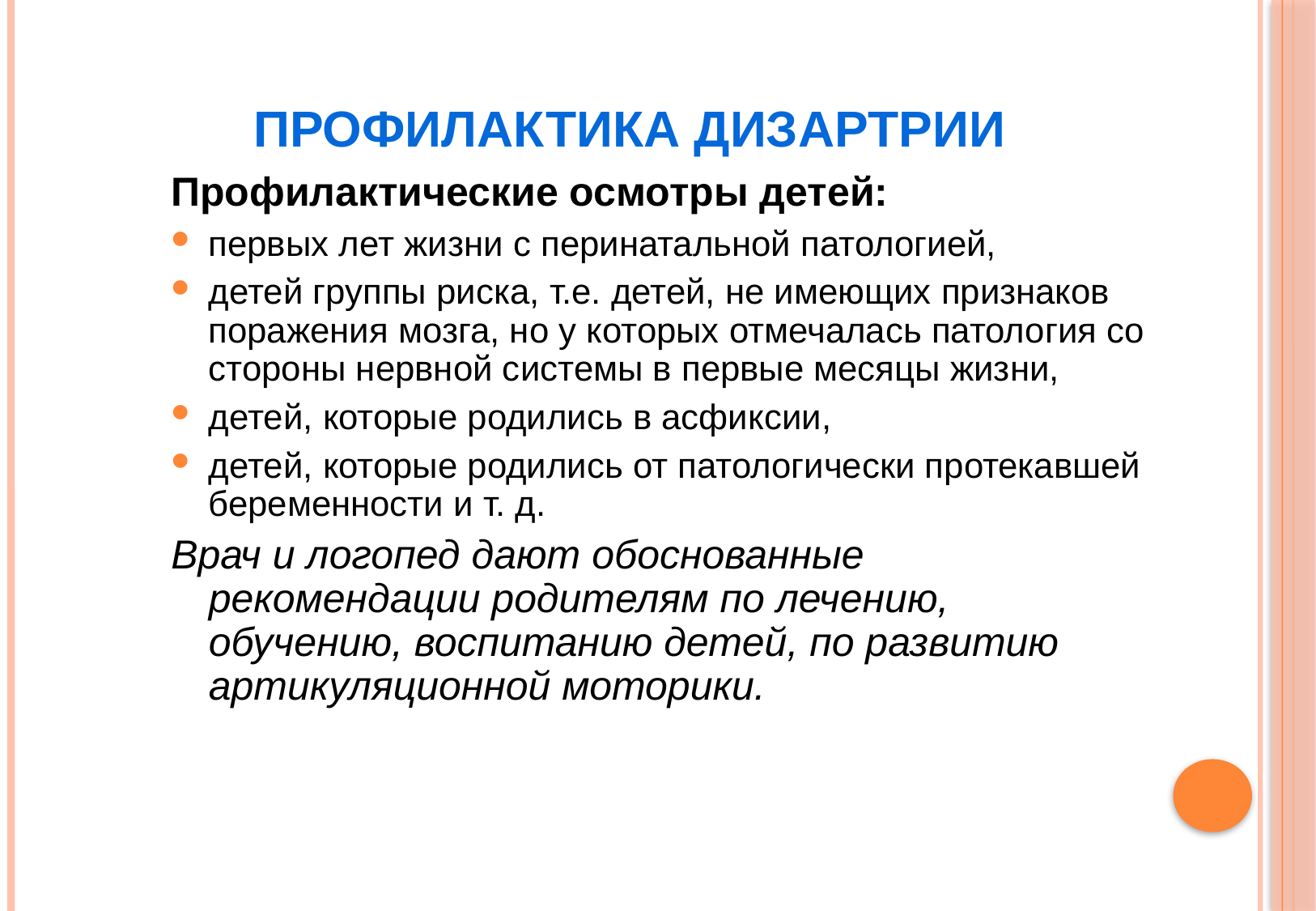

# Профилактика дизартрии
Профилактические осмотры детей:
первых лет жизни с перинатальной патологией,
детей группы риска, т.е. детей, не имеющих признаков поражения мозга, но у которых отмечалась патология со стороны нервной системы в первые месяцы жизни,
детей, которые родились в асфиксии,
детей, которые родились от патологически протекавшей беременности и т. д.
Врач и логопед дают обоснованные рекомендации родителям по лечению, обучению, воспитанию детей, по развитию артикуляционной моторики.